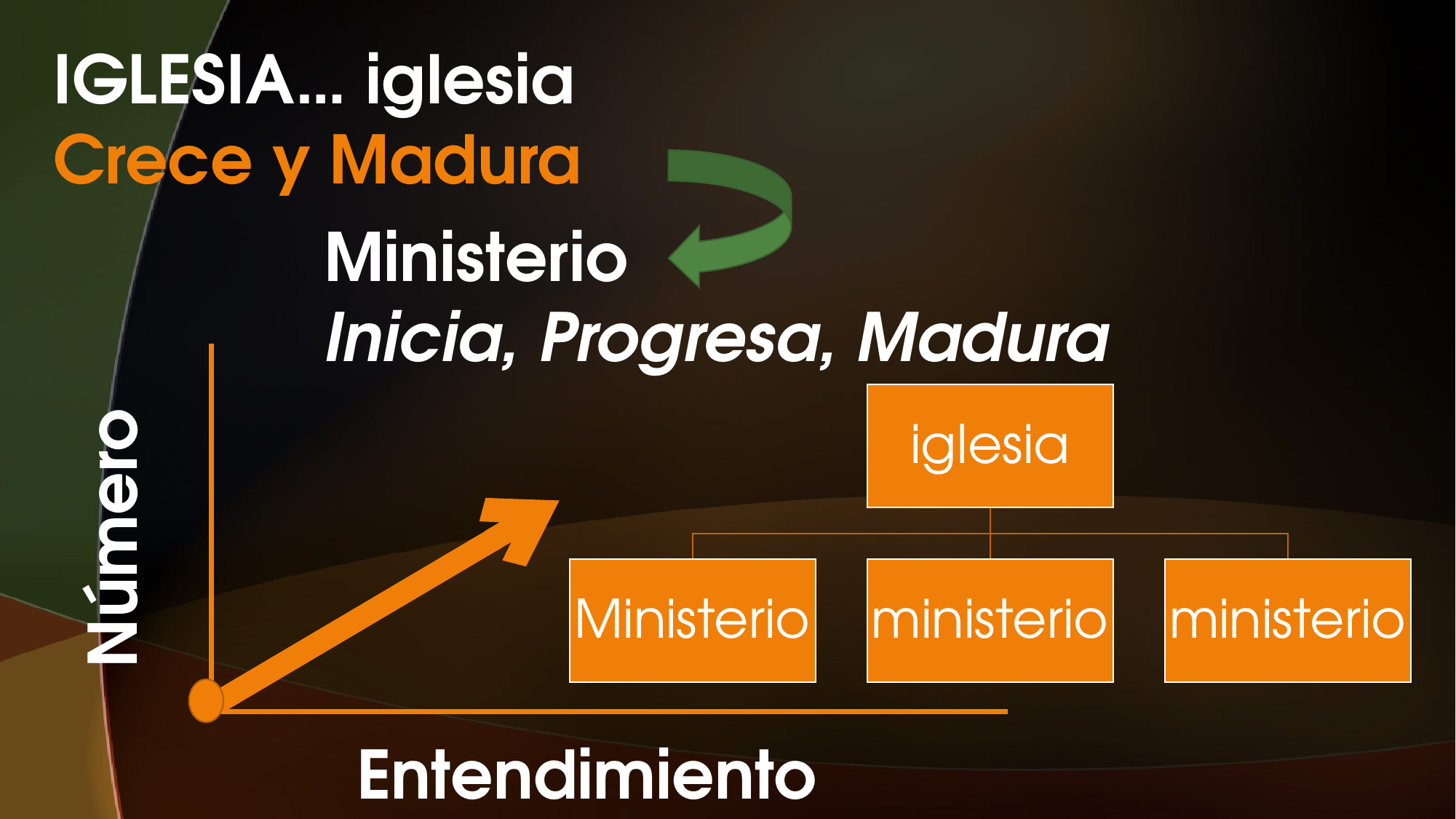

IGLESIA… iglesia
Crece y Madura
#

Ministerio
Inicia, Progresa, Madura
iglesia
Ministerio
ministerio
ministerio
Número

Entendimiento